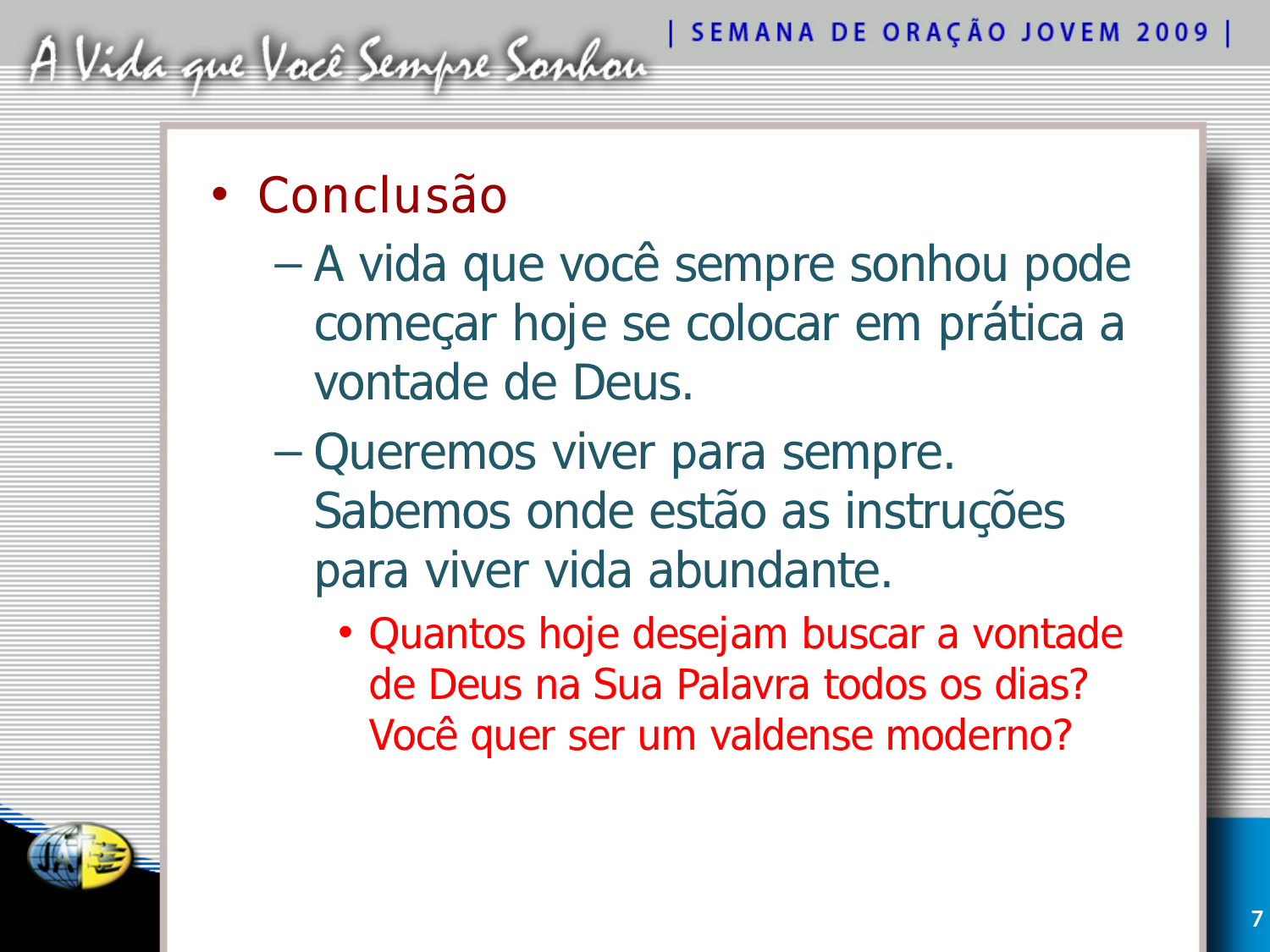

Conclusão
A vida que você sempre sonhou pode começar hoje se colocar em prática a vontade de Deus.
Queremos viver para sempre. Sabemos onde estão as instruções para viver vida abundante.
Quantos hoje desejam buscar a vontade de Deus na Sua Palavra todos os dias? Você quer ser um valdense moderno?
7